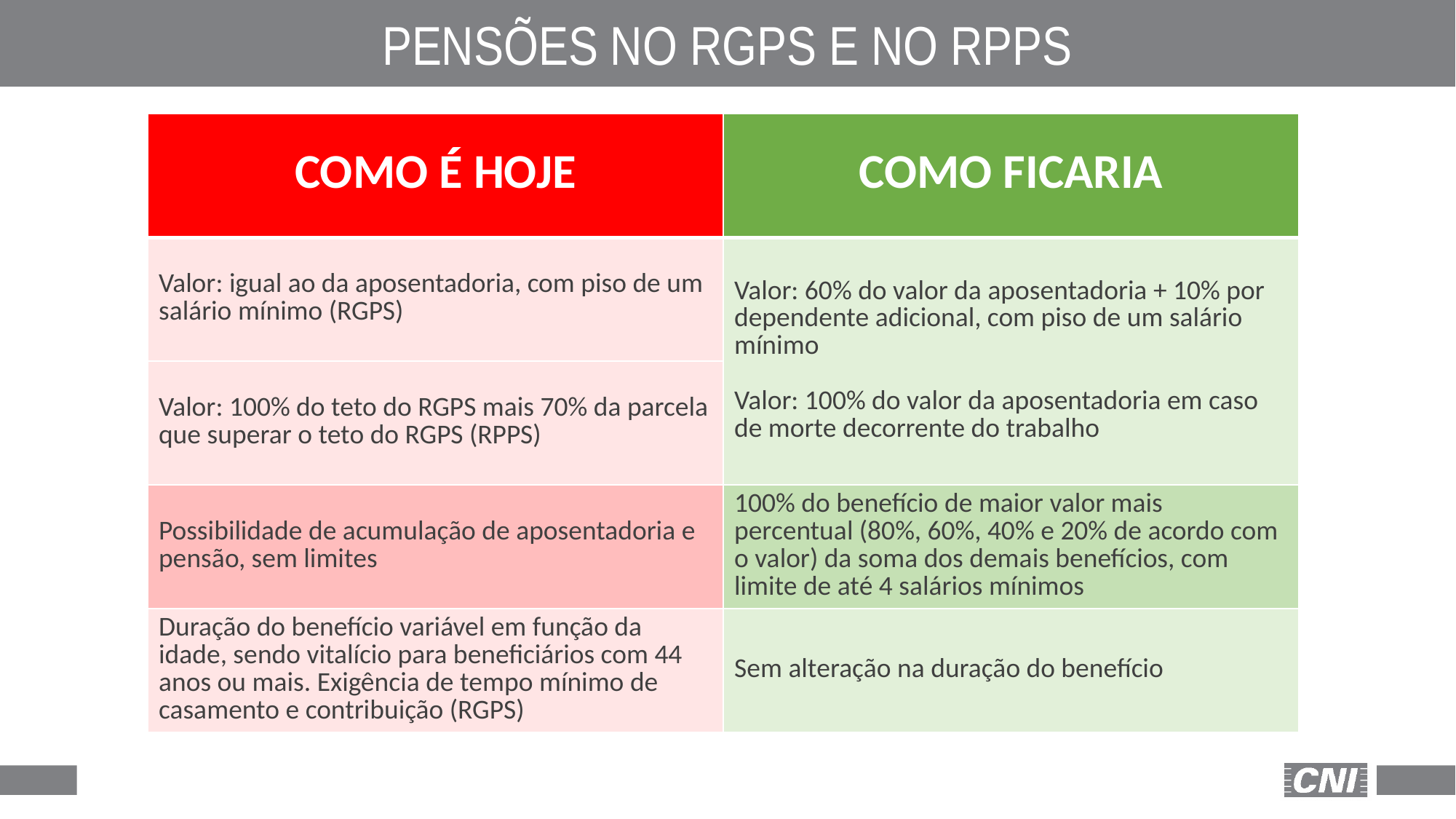

PENSÕES NO RGPS E NO RPPS
| COMO É HOJE | COMO FICARIA |
| --- | --- |
| Valor: igual ao da aposentadoria, com piso de um salário mínimo (RGPS) | Valor: 60% do valor da aposentadoria + 10% por dependente adicional, com piso de um salário mínimo Valor: 100% do valor da aposentadoria em caso de morte decorrente do trabalho |
| Valor: 100% do teto do RGPS mais 70% da parcela que superar o teto do RGPS (RPPS) |  |
| Possibilidade de acumulação de aposentadoria e pensão, sem limites | 100% do benefício de maior valor mais percentual (80%, 60%, 40% e 20% de acordo com o valor) da soma dos demais benefícios, com limite de até 4 salários mínimos |
| Duração do benefício variável em função da idade, sendo vitalício para beneficiários com 44 anos ou mais. Exigência de tempo mínimo de casamento e contribuição (RGPS) | Sem alteração na duração do benefício |
28